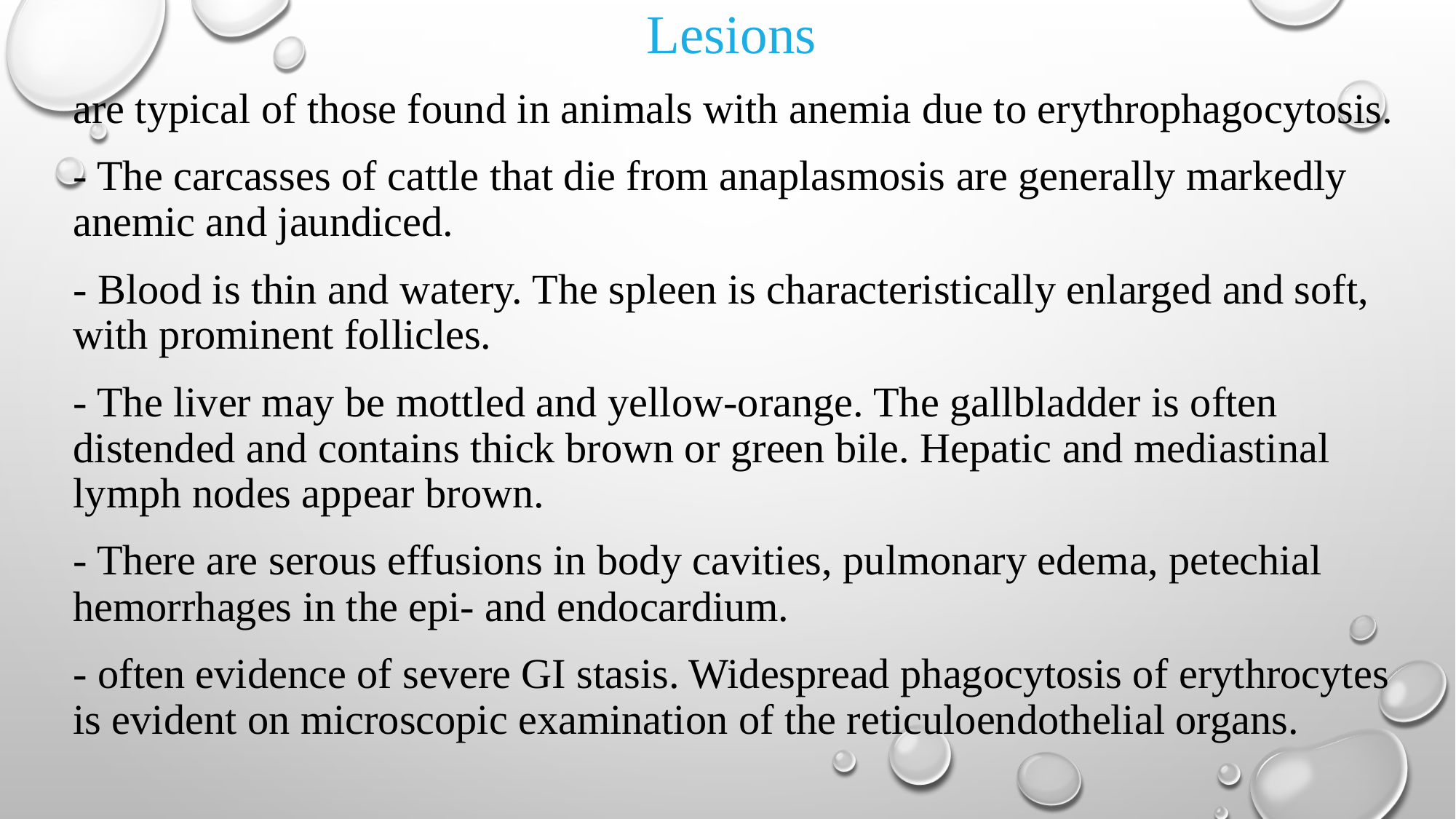

Lesions
are typical of those found in animals with anemia due to erythrophagocytosis.
- The carcasses of cattle that die from anaplasmosis are generally markedly anemic and jaundiced.
- Blood is thin and watery. The spleen is characteristically enlarged and soft, with prominent follicles.
- The liver may be mottled and yellow-orange. The gallbladder is often distended and contains thick brown or green bile. Hepatic and mediastinal lymph nodes appear brown.
- There are serous effusions in body cavities, pulmonary edema, petechial hemorrhages in the epi- and endocardium.
- often evidence of severe GI stasis. Widespread phagocytosis of erythrocytes is evident on microscopic examination of the reticuloendothelial organs.